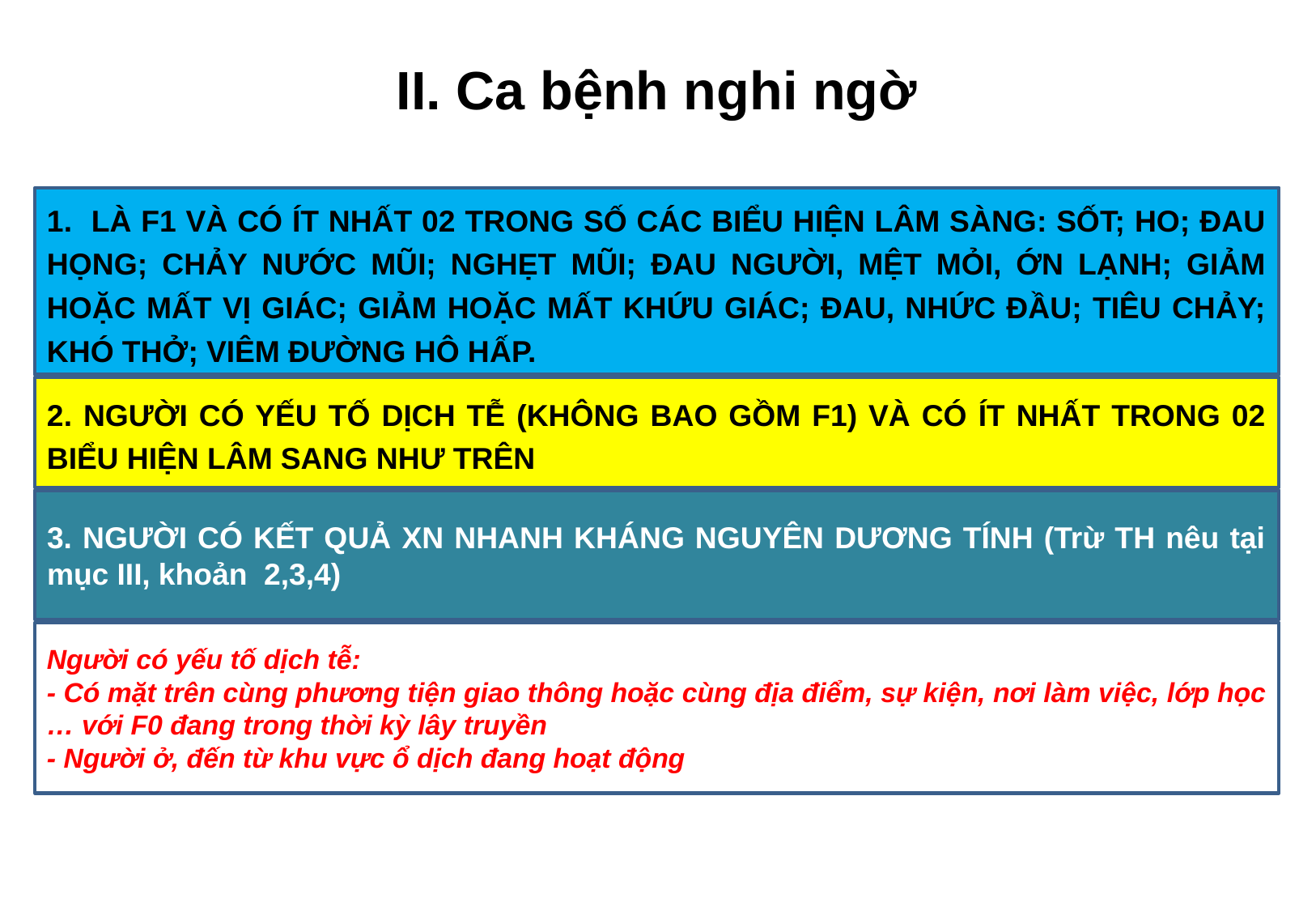

# II. Ca bệnh nghi ngờ
1.  Là f1 và có ít nhất 02 trong số các biểu hiện lâm sàng: sốt; ho; đau họng; chảy nước mũi; nghẹt mũi; đau người, mệt mỏi, ớn lạnh; giảm hoặc mất vị giác; giảm hoặc mất khứu giác; đau, nhức đầu; tiêu chảy; khó thở; viêm đường hô hấp.
2. người có yếu tố dịch tễ (không bao gồm f1) và có ít nhất trong 02 biểu hiện lâm sang như trên
3. NGƯỜI CÓ KẾT QUẢ XN NHANH KHÁNG NGUYÊN DƯƠNG TÍNH (Trừ TH nêu tại mục III, khoản  2,3,4)
Người có yếu tố dịch tễ:
- Có mặt trên cùng phương tiện giao thông hoặc cùng địa điểm, sự kiện, nơi làm việc, lớp học … với F0 đang trong thời kỳ lây truyền
- Người ở, đến từ khu vực ổ dịch đang hoạt động